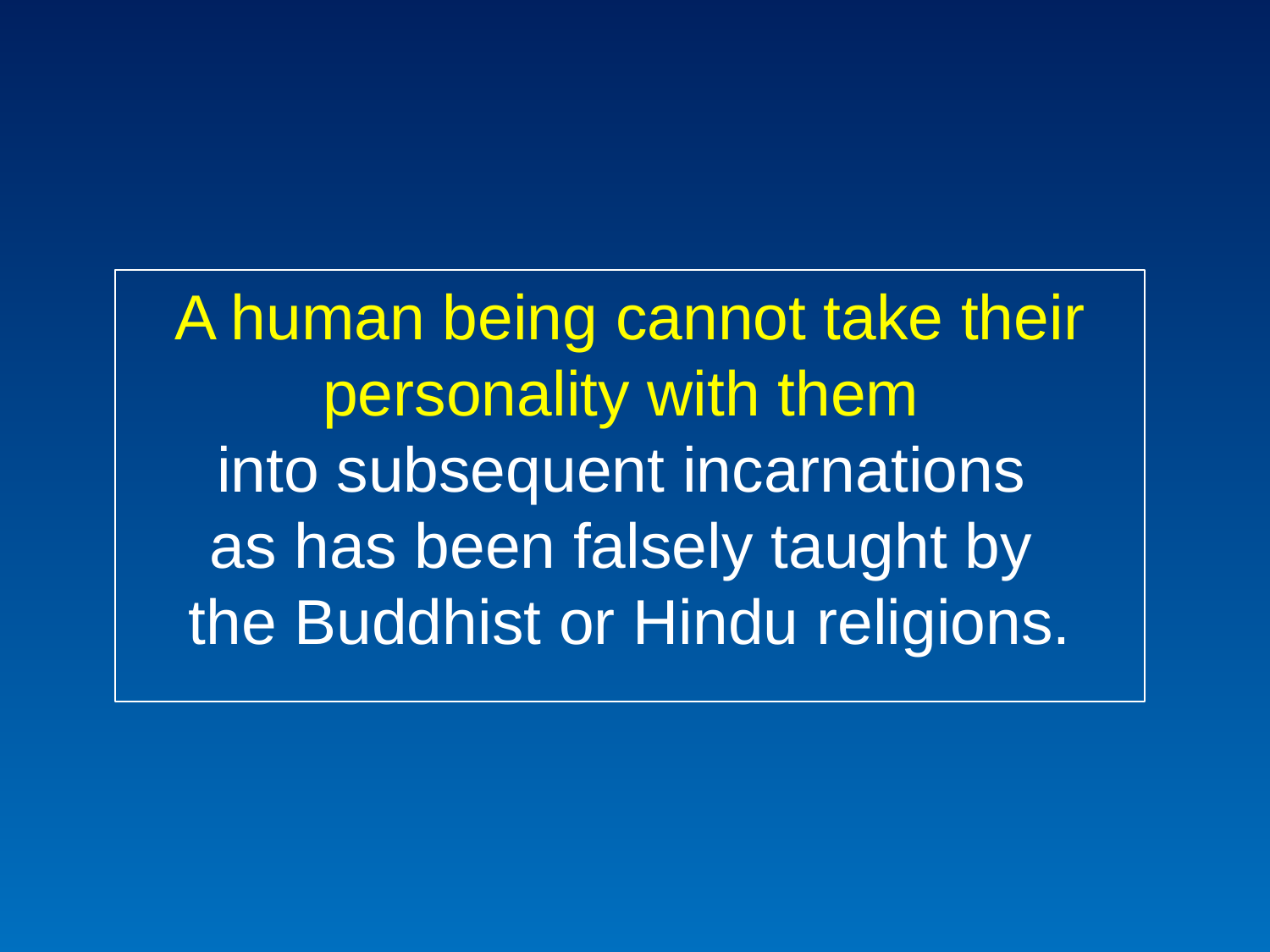

A human being cannot take their personality with them
into subsequent incarnations
as has been falsely taught by
the Buddhist or Hindu religions.